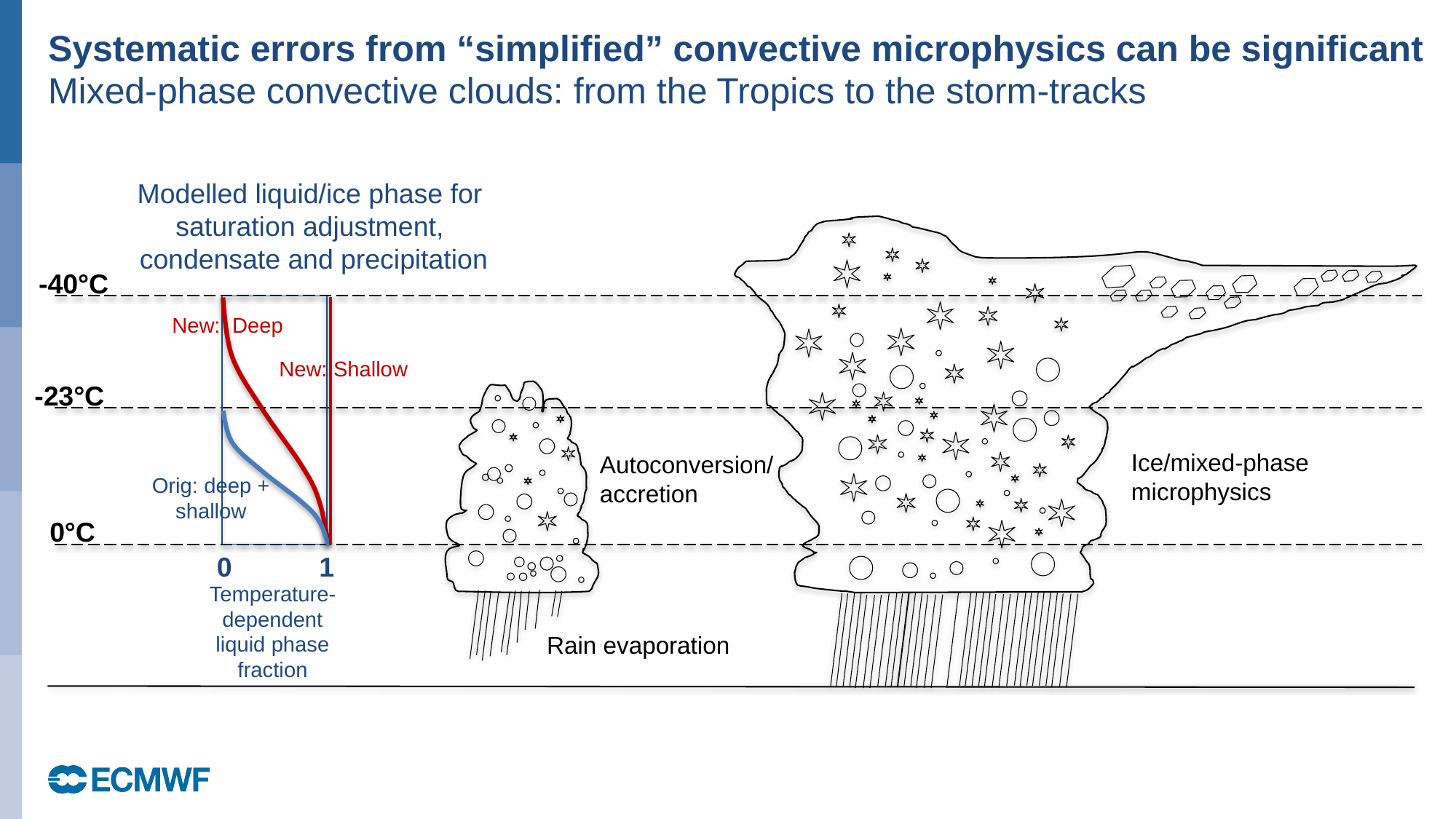

Systematic errors from “simplified” convective microphysics can be significant Mixed-phase convective clouds: from the Tropics to the storm-tracks
Modelled liquid/ice phase for saturation adjustment,
 condensate and precipitation

-40°C

New:  Deep

New: Shallow

-23°C

Ice/mixed-phase microphysics
Autoconversion/ accretion

Orig: deep + shallow

0°C

1
0

Temperature-dependent
liquid phase fraction

Rain evaporation